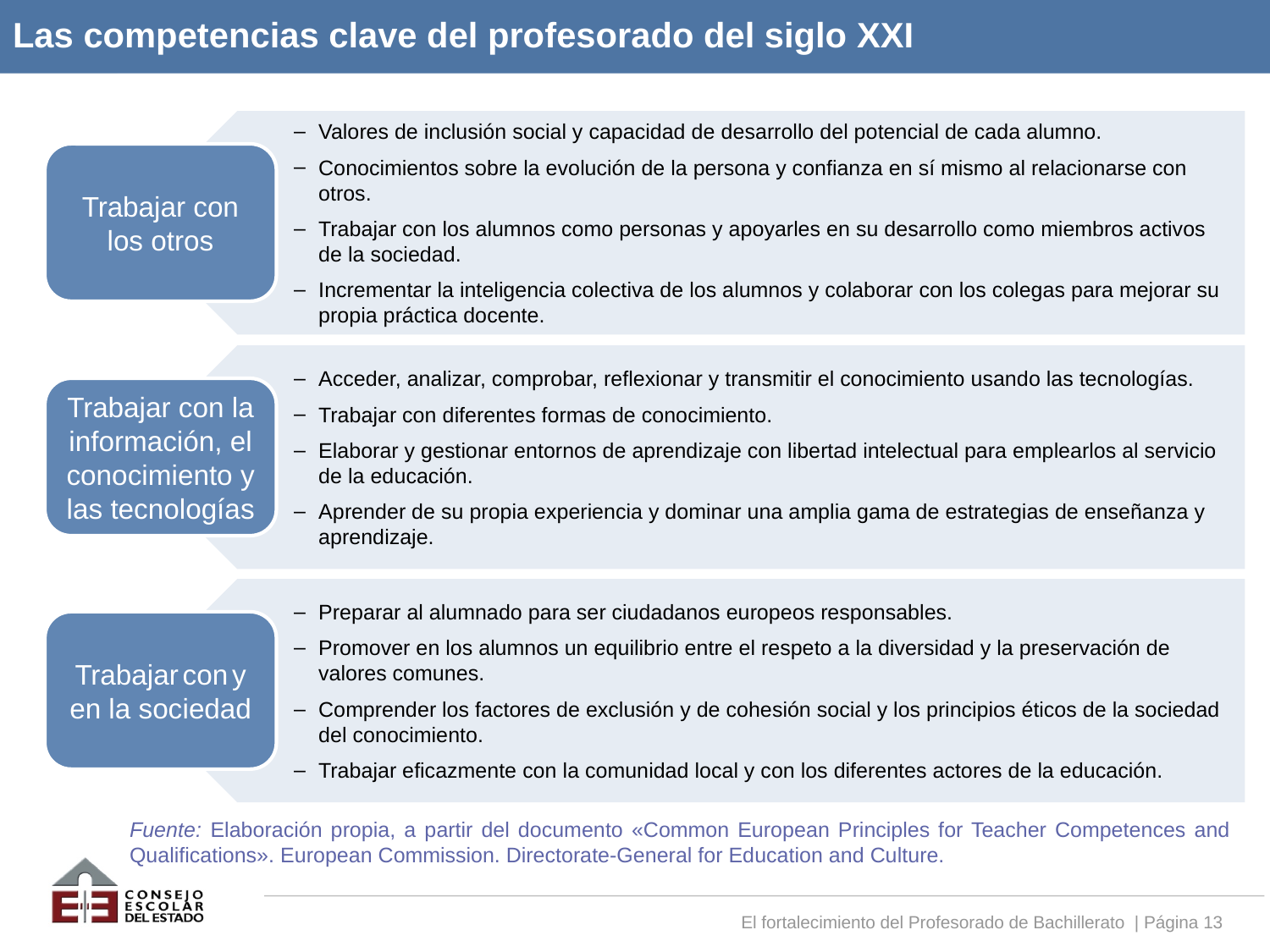

# Las competencias clave del profesorado del siglo xxi
Valores de inclusión social y capacidad de desarrollo del potencial de cada alumno.
Conocimientos sobre la evolución de la persona y confianza en sí mismo al relacionarse con otros.
Trabajar con los alumnos como personas y apoyarles en su desarrollo como miembros activos de la sociedad.
Incrementar la inteligencia colectiva de los alumnos y colaborar con los colegas para mejorar su propia práctica docente.
Trabajar con los otros
Acceder, analizar, comprobar, reflexionar y transmitir el conocimiento usando las tecnologías.
Trabajar con diferentes formas de conocimiento.
Elaborar y gestionar entornos de aprendizaje con libertad intelectual para emplearlos al servicio de la educación.
Aprender de su propia experiencia y dominar una amplia gama de estrategias de enseñanza y aprendizaje.
Trabajar con la información, el conocimiento y las tecnologías
Preparar al alumnado para ser ciudadanos europeos responsables.
Promover en los alumnos un equilibrio entre el respeto a la diversidad y la preservación de valores comunes.
Comprender los factores de exclusión y de cohesión social y los principios éticos de la sociedad del conocimiento.
Trabajar eficazmente con la comunidad local y con los diferentes actores de la educación.
Trabajar con y en la sociedad
Fuente: Elaboración propia, a partir del documento «Common European Principles for Teacher Competences and Qualifications». European Commission. Directorate-General for Education and Culture.